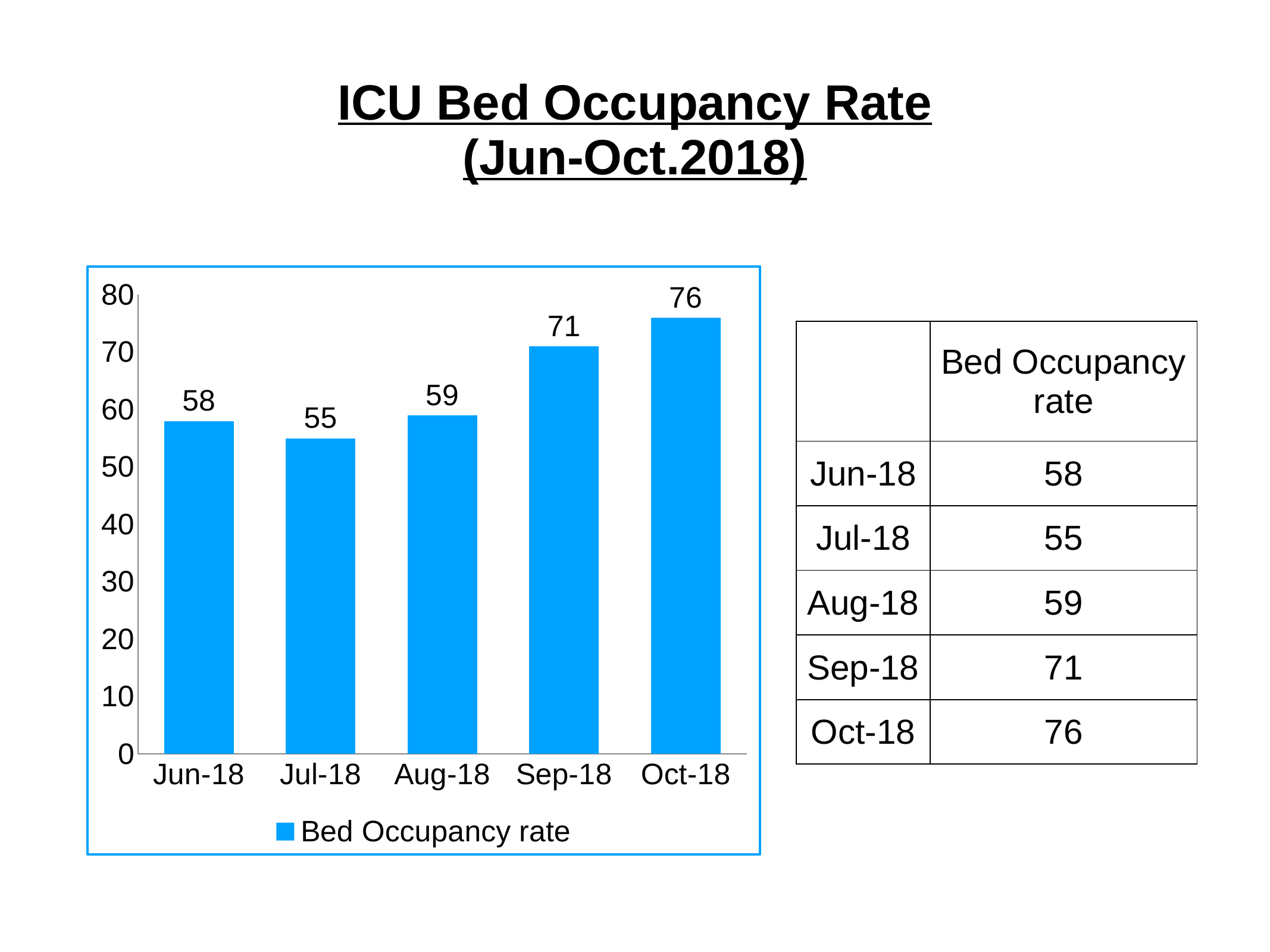

# ICU Bed Occupancy Rate (Jun-Oct.2018)

### Chart

| Category | Bed Occupancy rate |
|---|---|
| 43252 | 58.0 |
| 43282 | 55.0 |
| 43313 | 59.0 |
| 43344 | 71.0 |
| 43374 | 76.0 |
|  | Bed Occupancy rate |
| --- | --- |
| Jun-18 | 58 |
| Jul-18 | 55 |
| Aug-18 | 59 |
| Sep-18 | 71 |
| Oct-18 | 76 |